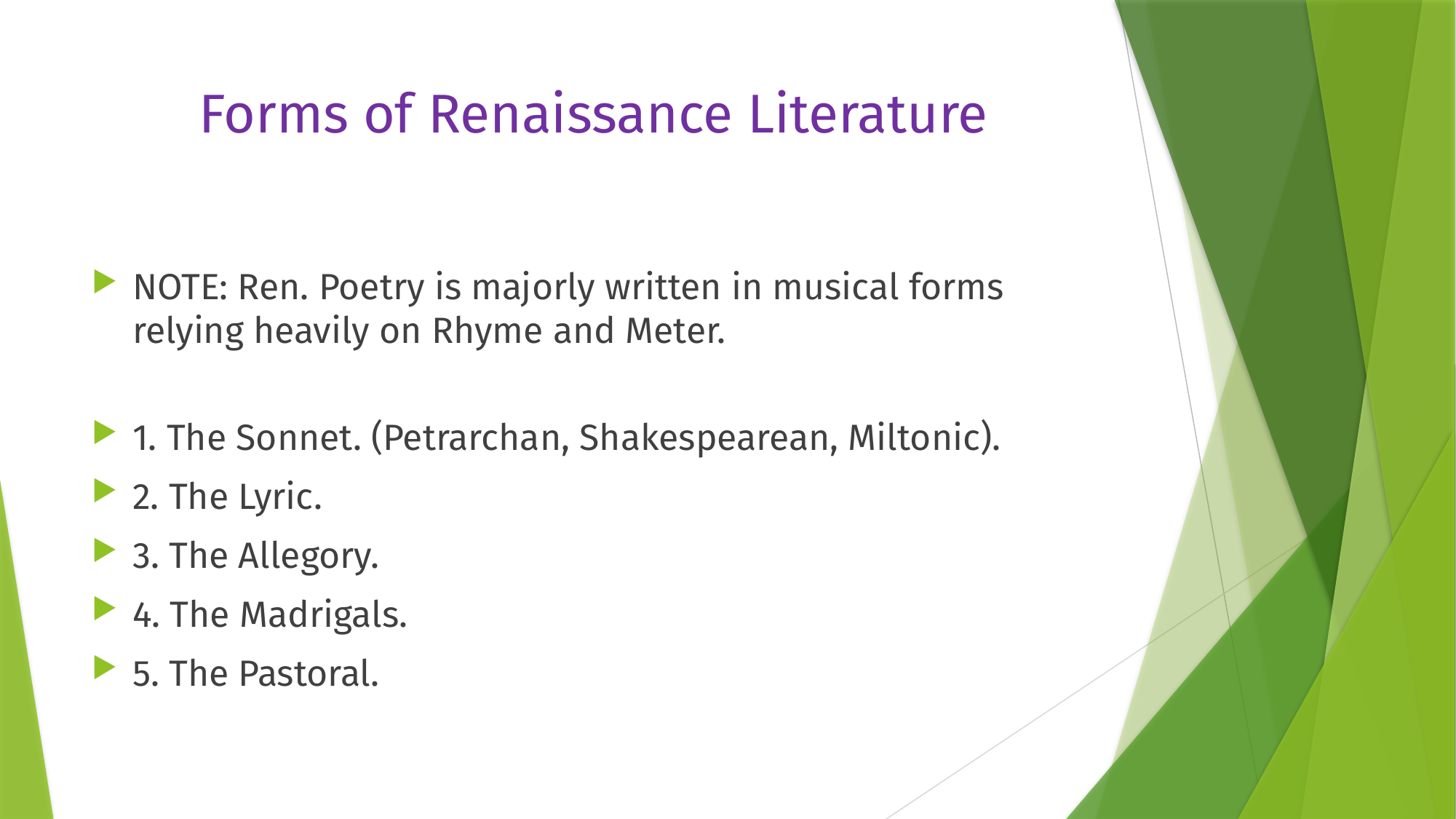

# Forms of Renaissance Literature
NOTE: Ren. Poetry is majorly written in musical forms relying heavily on Rhyme and Meter.

1. The Sonnet. (Petrarchan, Shakespearean, Miltonic).
2. The Lyric.
3. The Allegory.
4. The Madrigals.
5. The Pastoral.